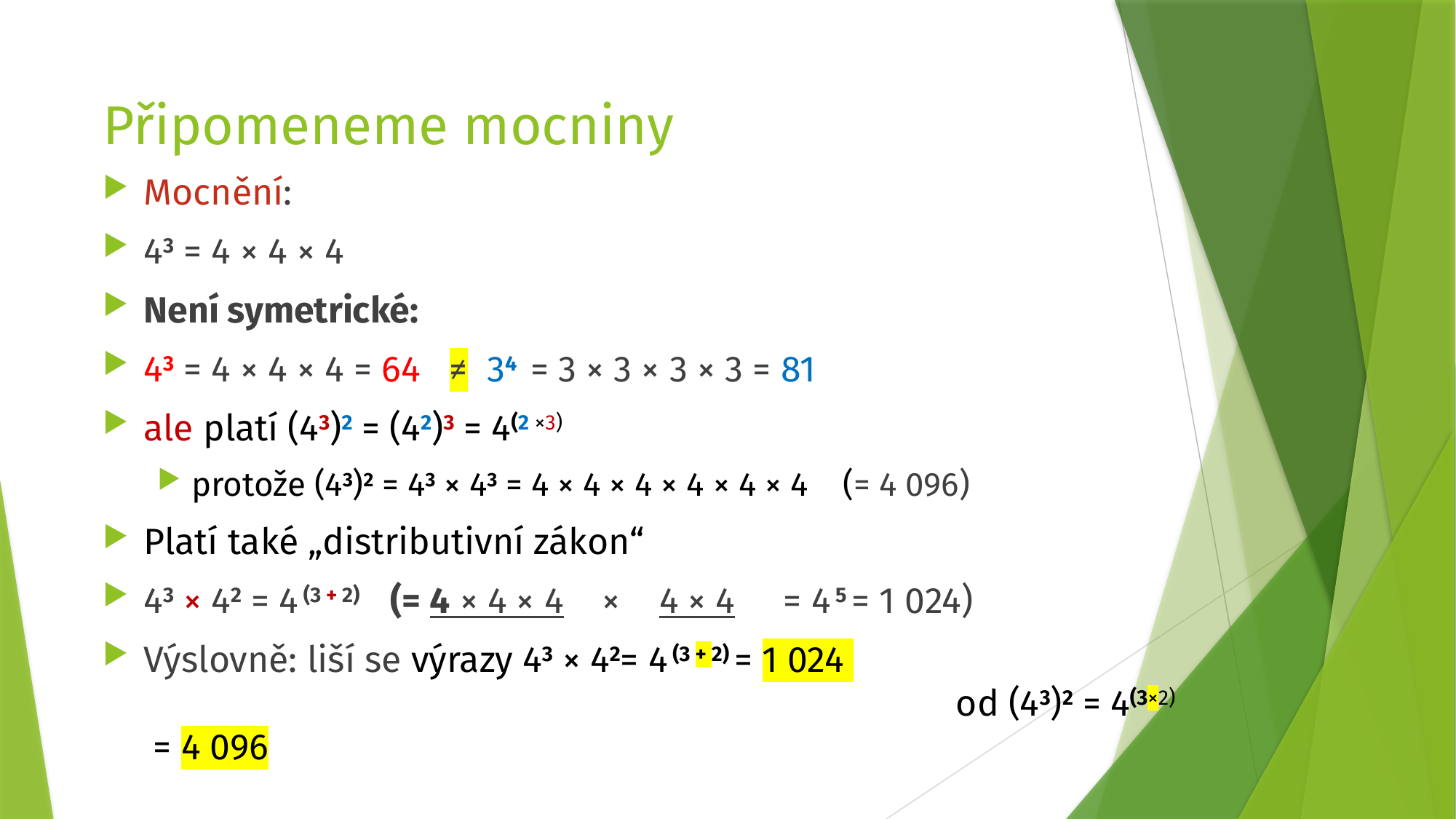

# Připomeneme mocniny
Mocnění:
43 = 4 × 4 × 4
Není symetrické:
43 = 4 × 4 × 4 = 64   ≠  34  = 3 × 3 × 3 × 3 = 81
ale platí (43)2 = (42)3 = 4(2 ×3)
protože (43)2 = 43 × 43 = 4 × 4 × 4 × 4 × 4 × 4    (= 4 096)
Platí také „distributivní zákon“
43 × 42 = 4 (3 + 2)    (= 4 × 4 × 4    ×    4 × 4     = 4 5 = 1 024)
Výslovně: liší se výrazy 43 × 42= 4 (3 + 2) = 1 024
							     od (43)2 = 4(3×2)  = 4 096